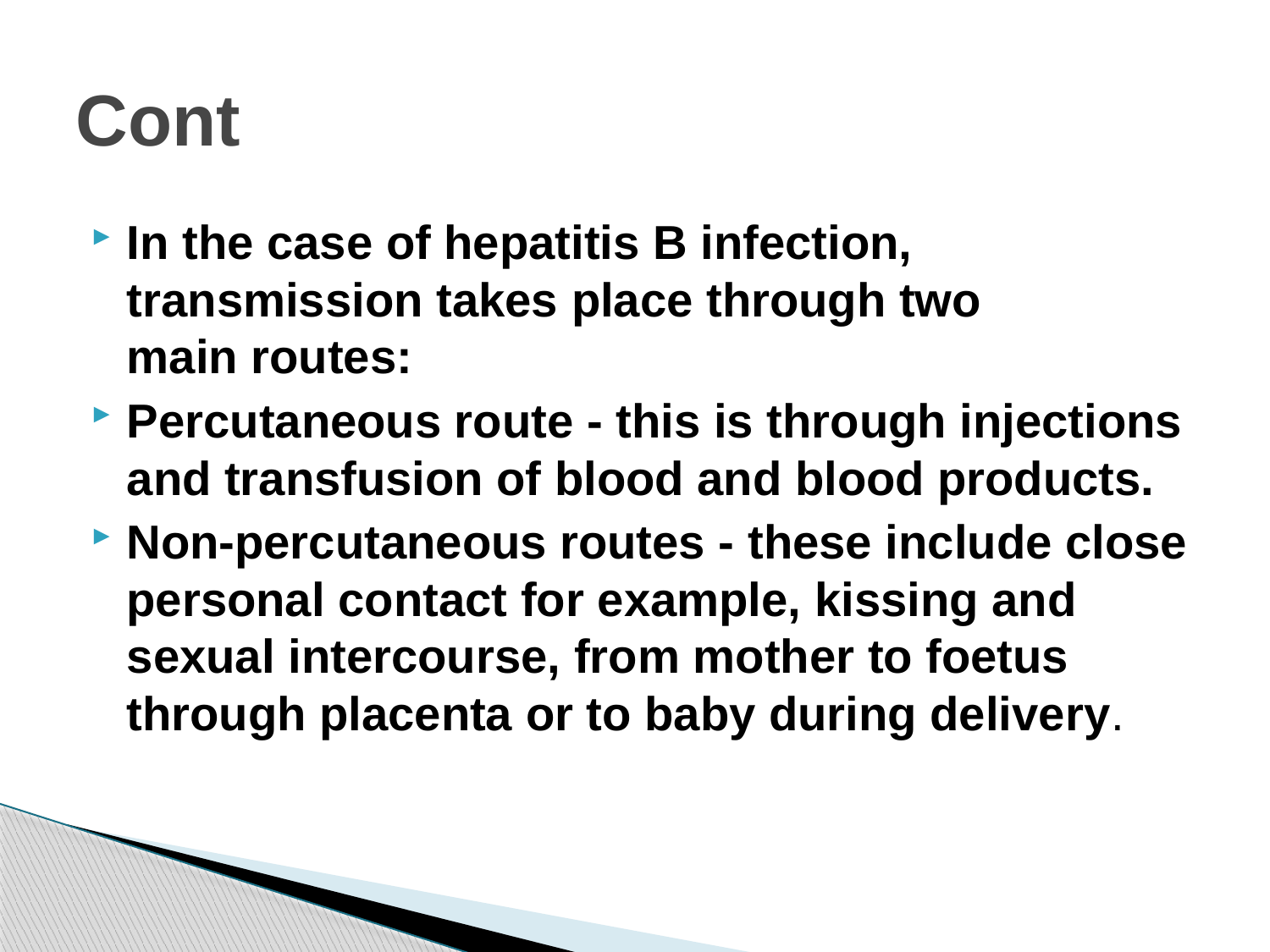

# Cont
In the case of hepatitis B infection, transmission takes place through two
main routes:
Percutaneous route - this is through injections and transfusion of blood and blood products.
Non-percutaneous routes - these include close personal contact for example, kissing and sexual intercourse, from mother to foetus through placenta or to baby during delivery.